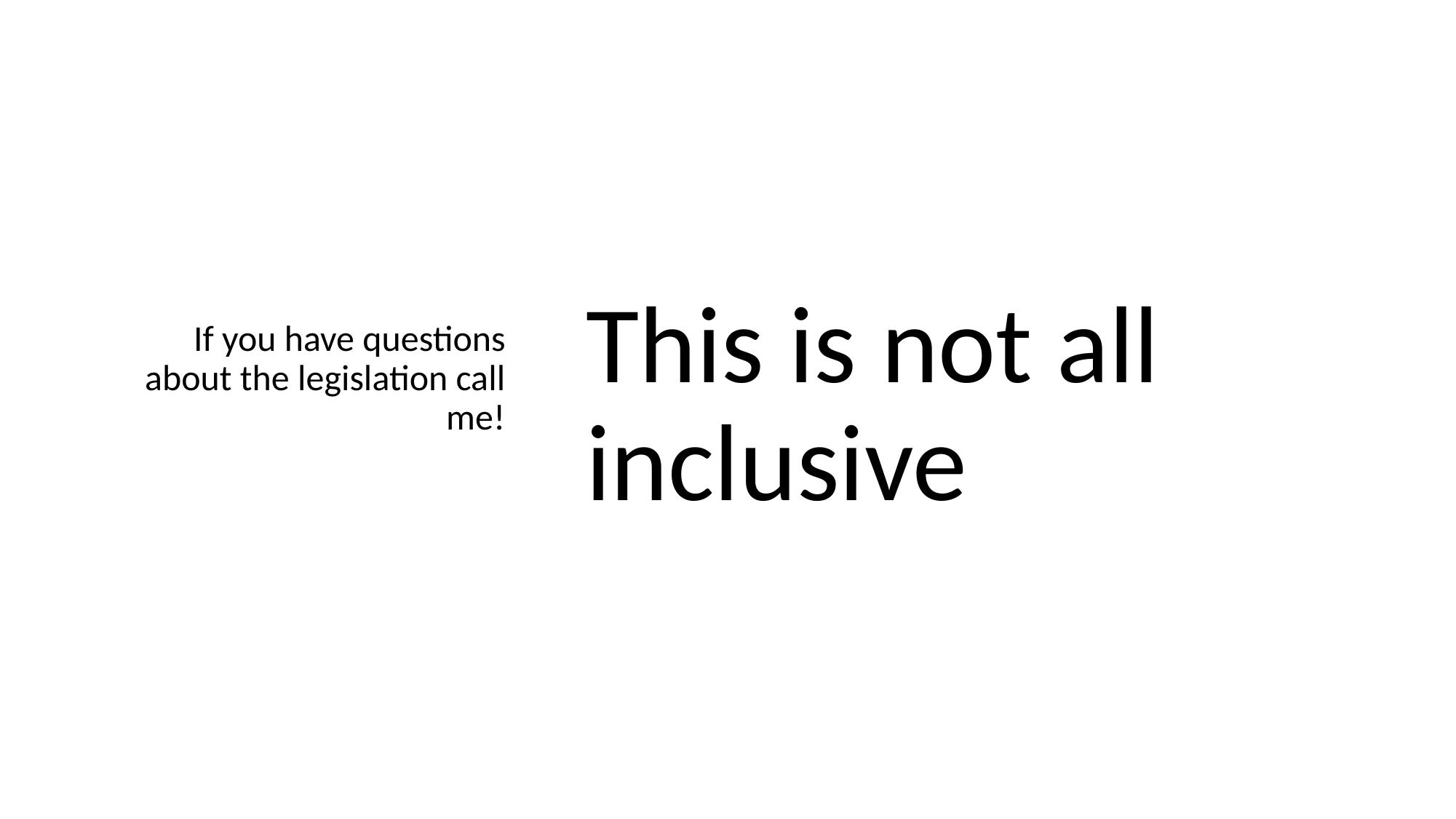

If you have questions about the legislation call me!

# This is not all inclusive